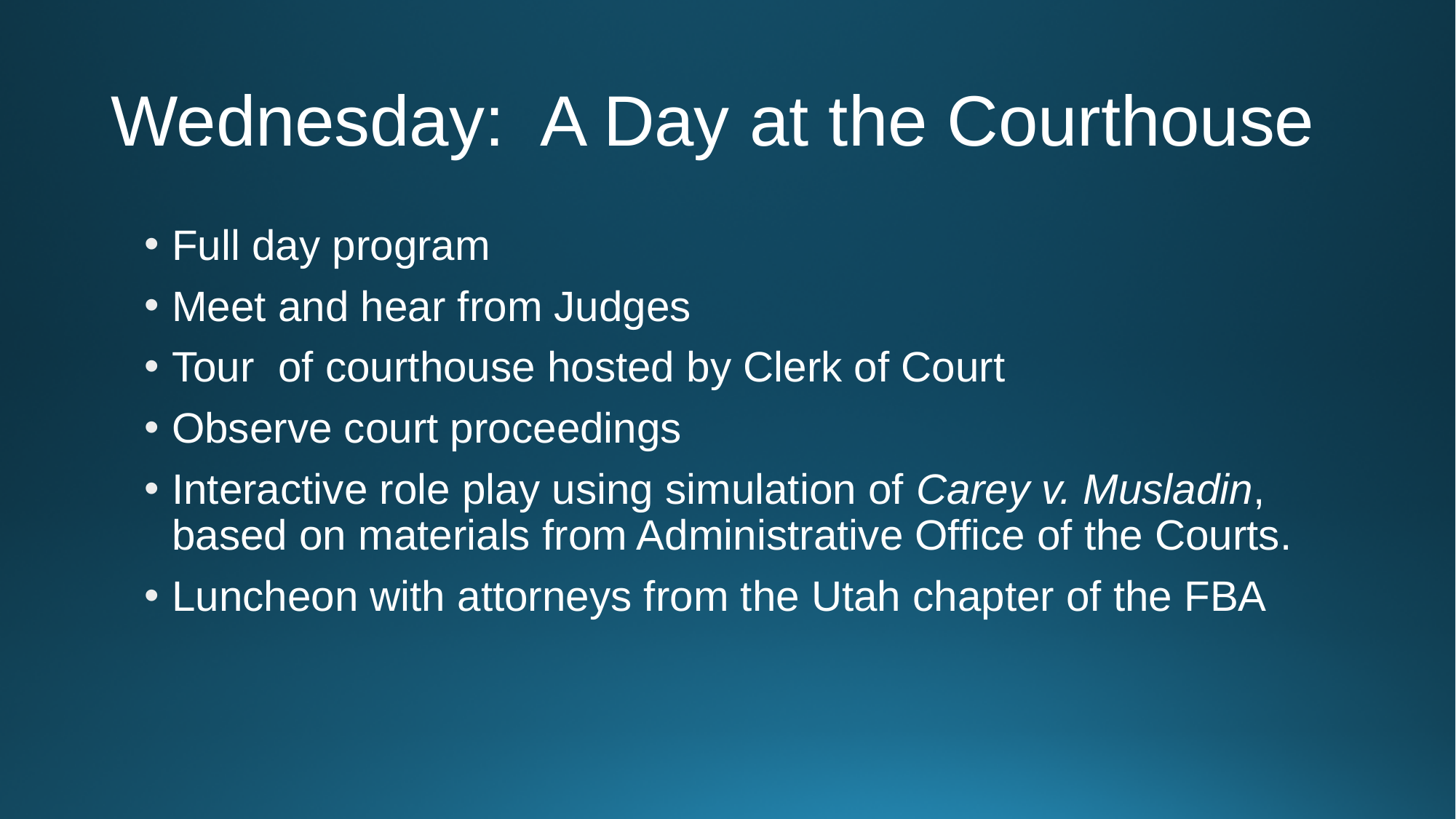

# Wednesday:  A Day at the Courthouse
Full day program
Meet and hear from Judges
Tour  of courthouse hosted by Clerk of Court
Observe court proceedings
Interactive role play using simulation of Carey v. Musladin, based on materials from Administrative Office of the Courts.
Luncheon with attorneys from the Utah chapter of the FBA